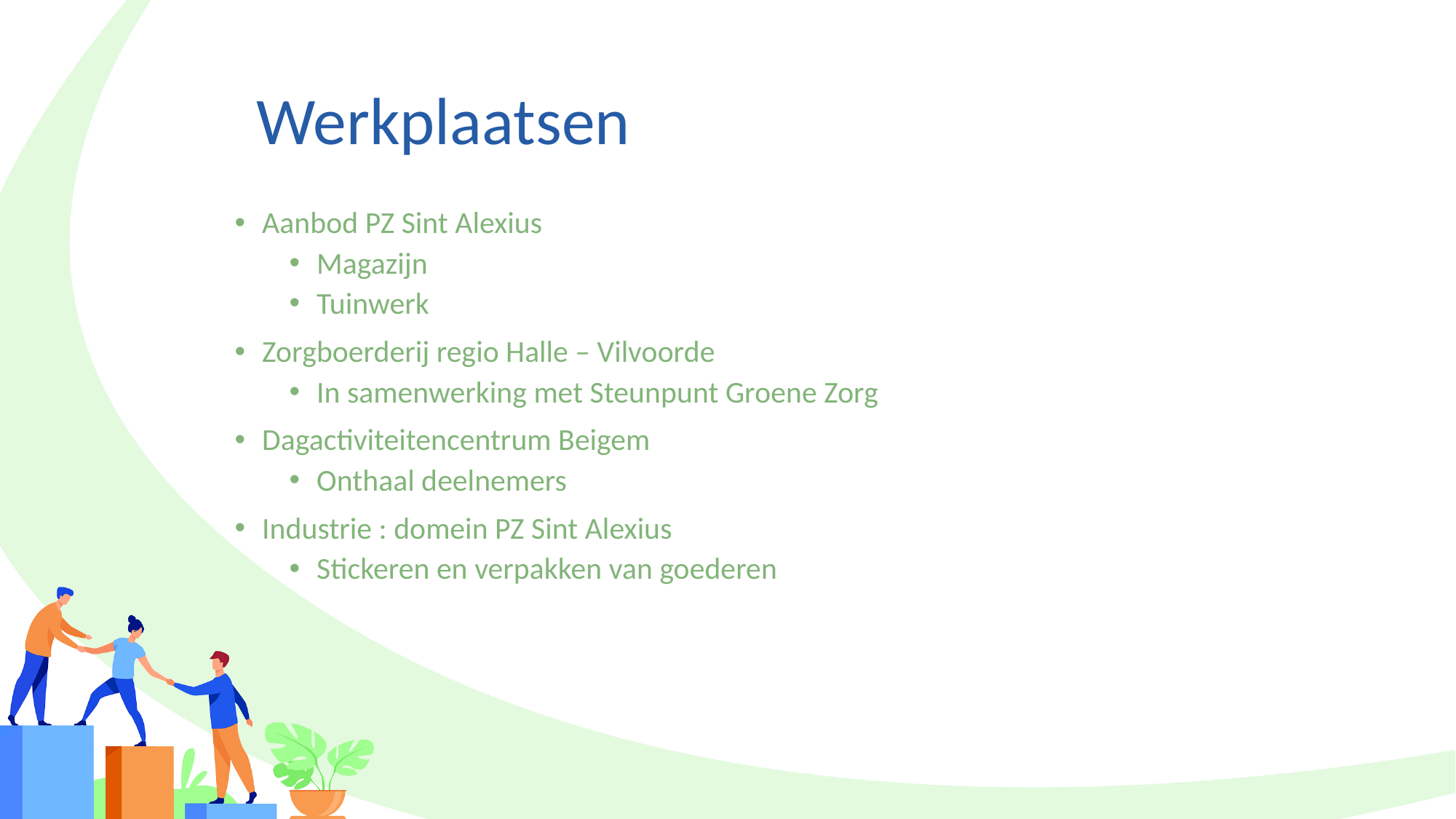

# Werkplaatsen
Aanbod PZ Sint Alexius
Magazijn
Tuinwerk
Zorgboerderij regio Halle – Vilvoorde
In samenwerking met Steunpunt Groene Zorg
Dagactiviteitencentrum Beigem
Onthaal deelnemers
Industrie : domein PZ Sint Alexius
Stickeren en verpakken van goederen